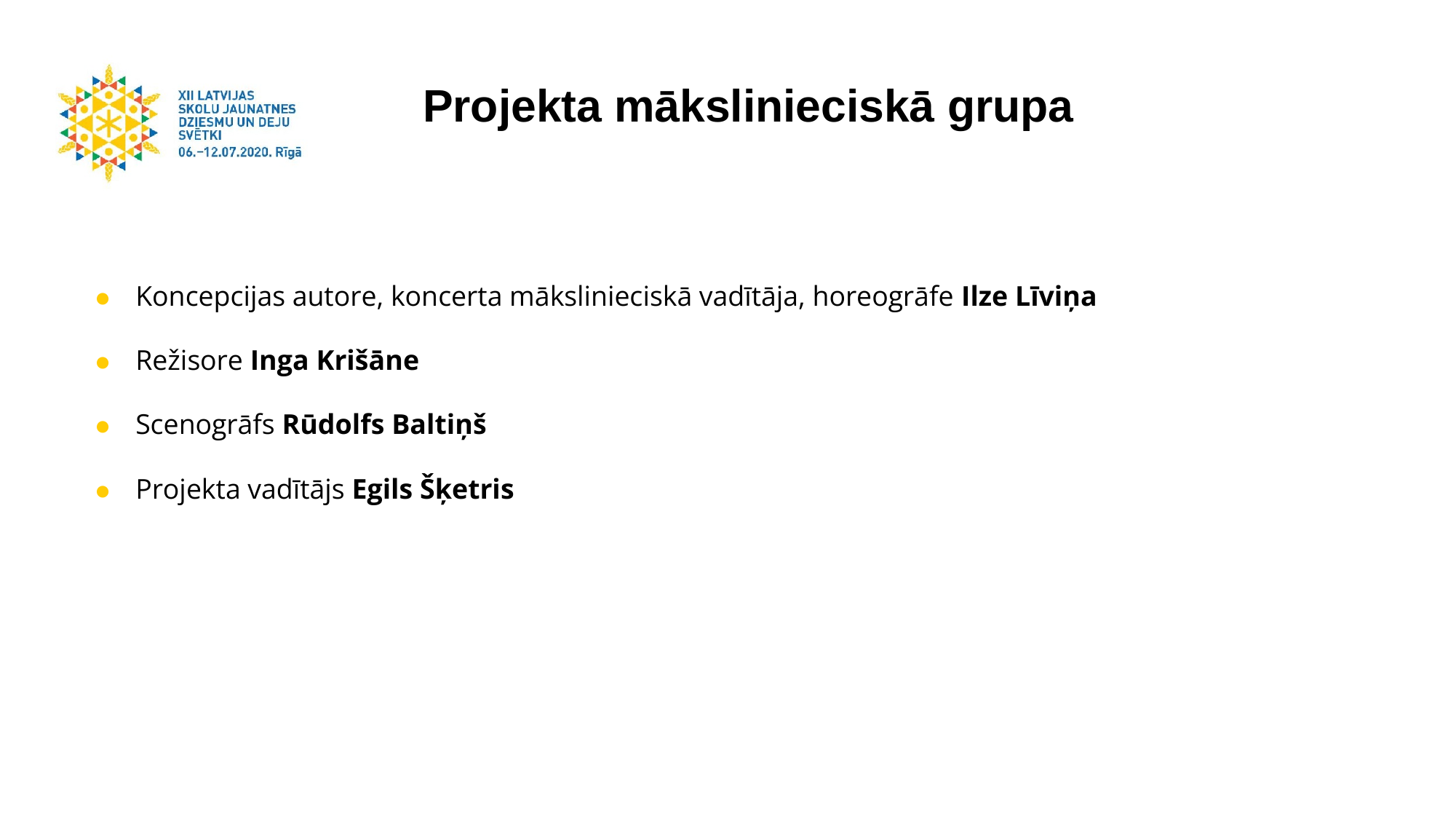

# Projekta mākslinieciskā grupa
Koncepcijas autore, koncerta mākslinieciskā vadītāja, horeogrāfe Ilze Līviņa
Režisore Inga Krišāne
Scenogrāfs Rūdolfs Baltiņš
Projekta vadītājs Egils Šķetris